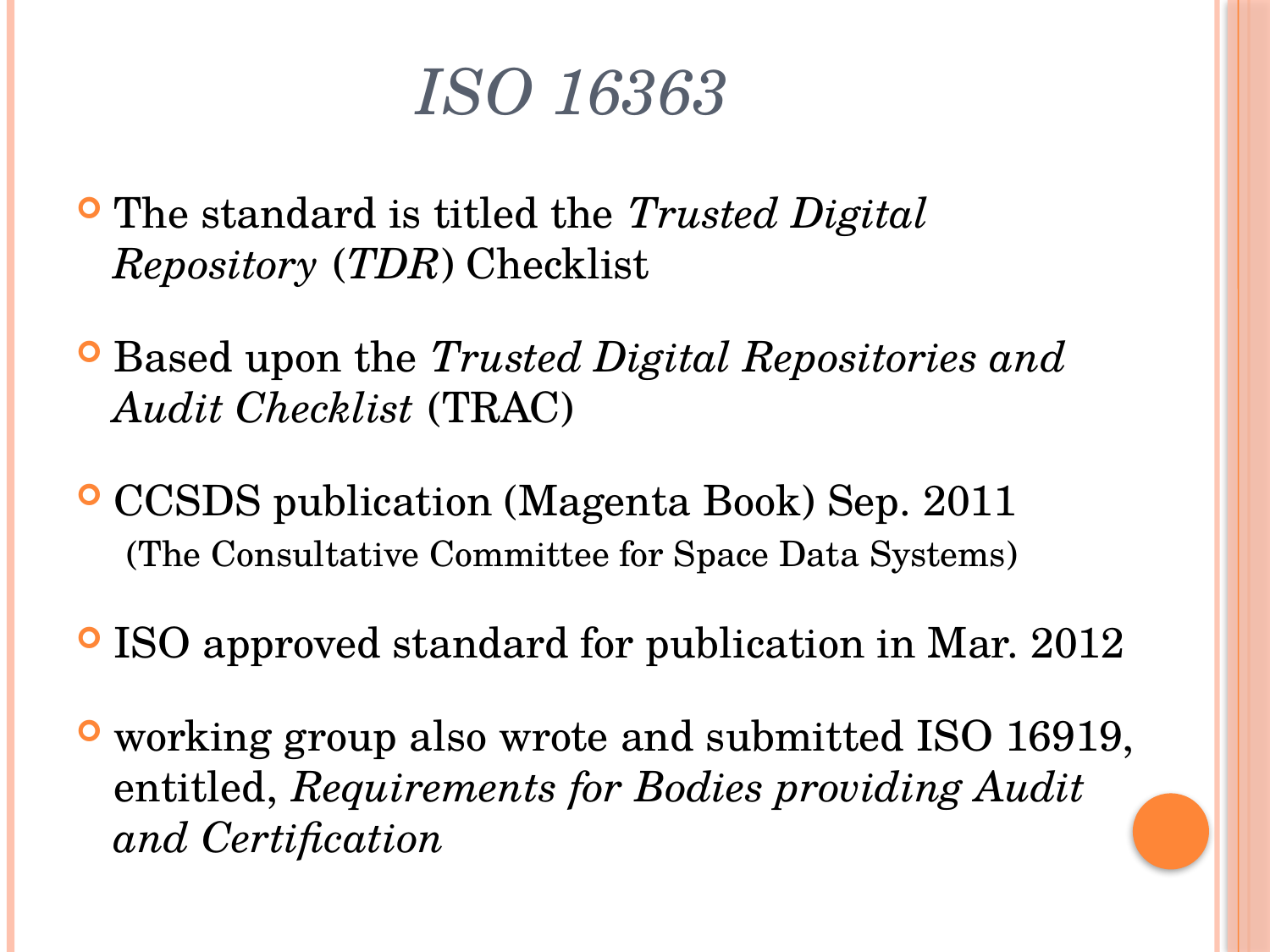

# ISO 16363
The standard is titled the Trusted Digital Repository (TDR) Checklist

Based upon the Trusted Digital Repositories and Audit Checklist (TRAC)

CCSDS publication (Magenta Book) Sep. 2011
(The Consultative Committee for Space Data Systems)

ISO approved standard for publication in Mar. 2012

working group also wrote and submitted ISO 16919, entitled, Requirements for Bodies providing Audit and Certification